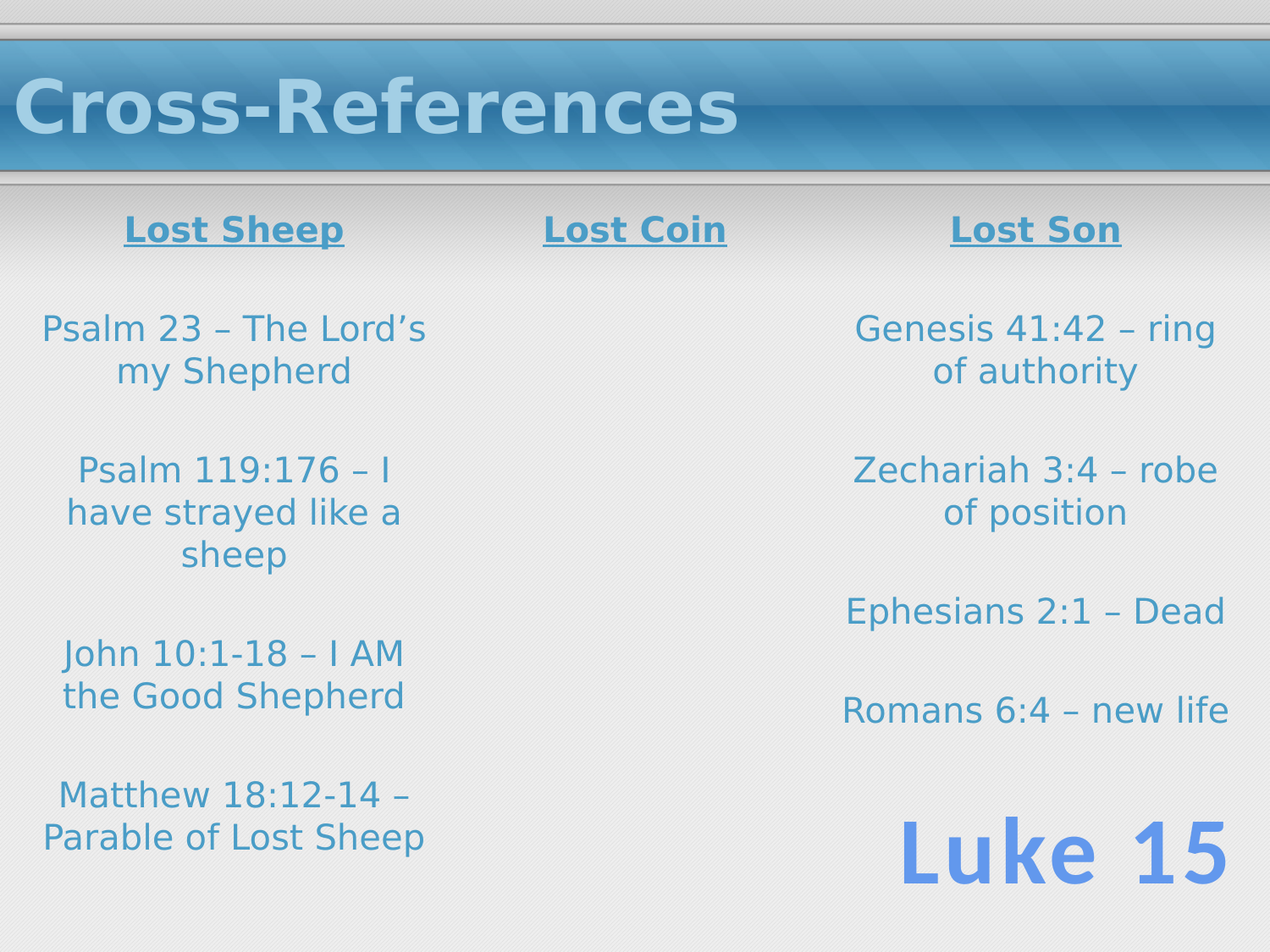

# Cross-References
Lost Sheep

Psalm 23 – The Lord’s my Shepherd

Psalm 119:176 – I have strayed like a sheep

John 10:1-18 – I AM the Good Shepherd

Matthew 18:12-14 – Parable of Lost Sheep
Lost Coin

Lost Son

Genesis 41:42 – ring of authority

Zechariah 3:4 – robe of position

Ephesians 2:1 – Dead

Romans 6:4 – new life